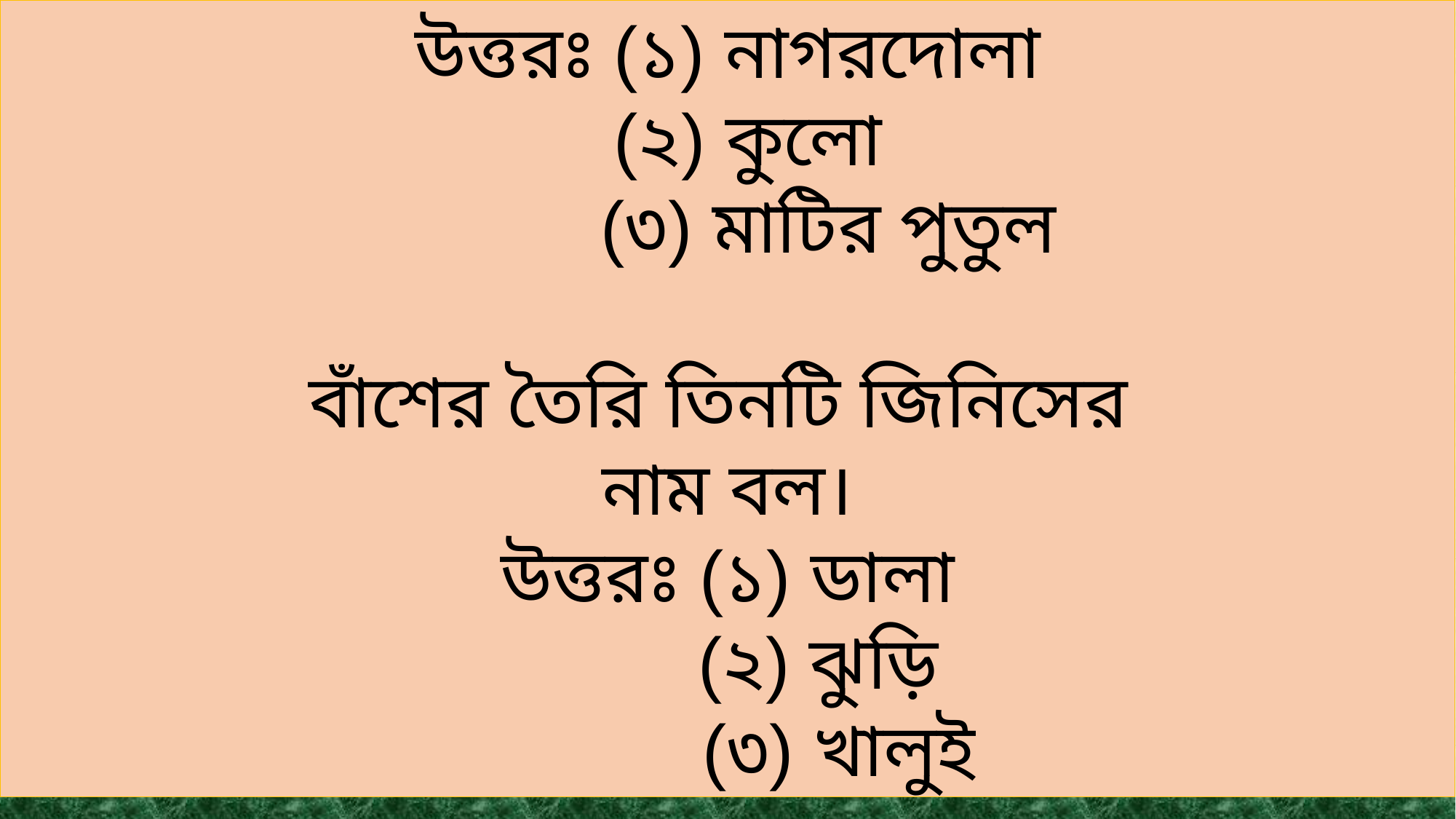

উত্তরঃ (১) নাগরদোলা
  (২) কুলো
          (৩) মাটির পুতুল

বাঁশের তৈরি তিনটি জিনিসের
নাম বল।
উত্তরঃ (১) ডালা
         (২) ঝুড়ি
           (৩) খালুই